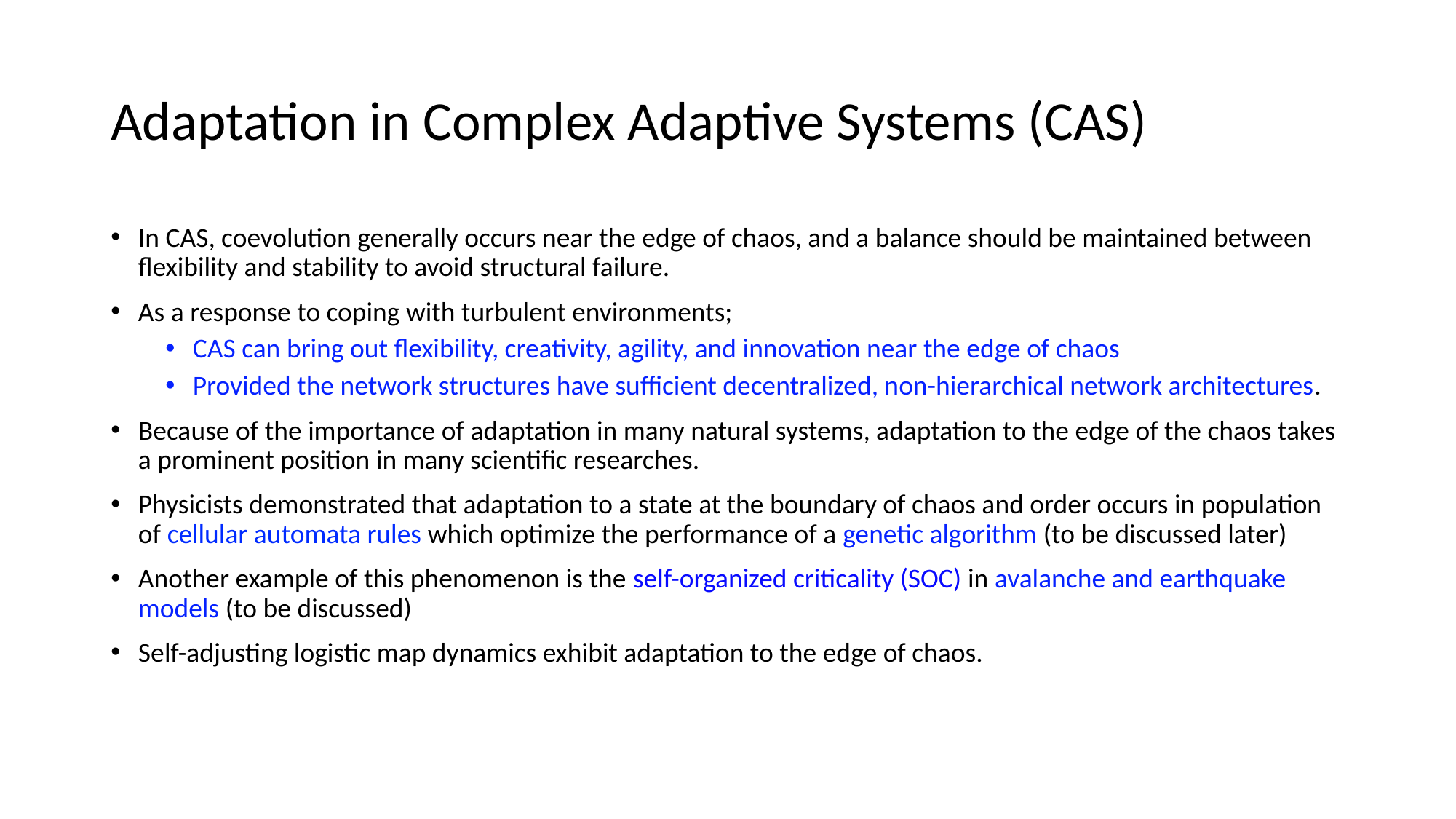

# Adaptation in Complex Adaptive Systems (CAS)
In CAS, coevolution generally occurs near the edge of chaos, and a balance should be maintained between flexibility and stability to avoid structural failure.
As a response to coping with turbulent environments;
CAS can bring out flexibility, creativity, agility, and innovation near the edge of chaos
Provided the network structures have sufficient decentralized, non-hierarchical network architectures.
Because of the importance of adaptation in many natural systems, adaptation to the edge of the chaos takes a prominent position in many scientific researches.
Physicists demonstrated that adaptation to a state at the boundary of chaos and order occurs in population of cellular automata rules which optimize the performance of a genetic algorithm (to be discussed later)
Another example of this phenomenon is the self-organized criticality (SOC) in avalanche and earthquake models (to be discussed)
Self-adjusting logistic map dynamics exhibit adaptation to the edge of chaos.